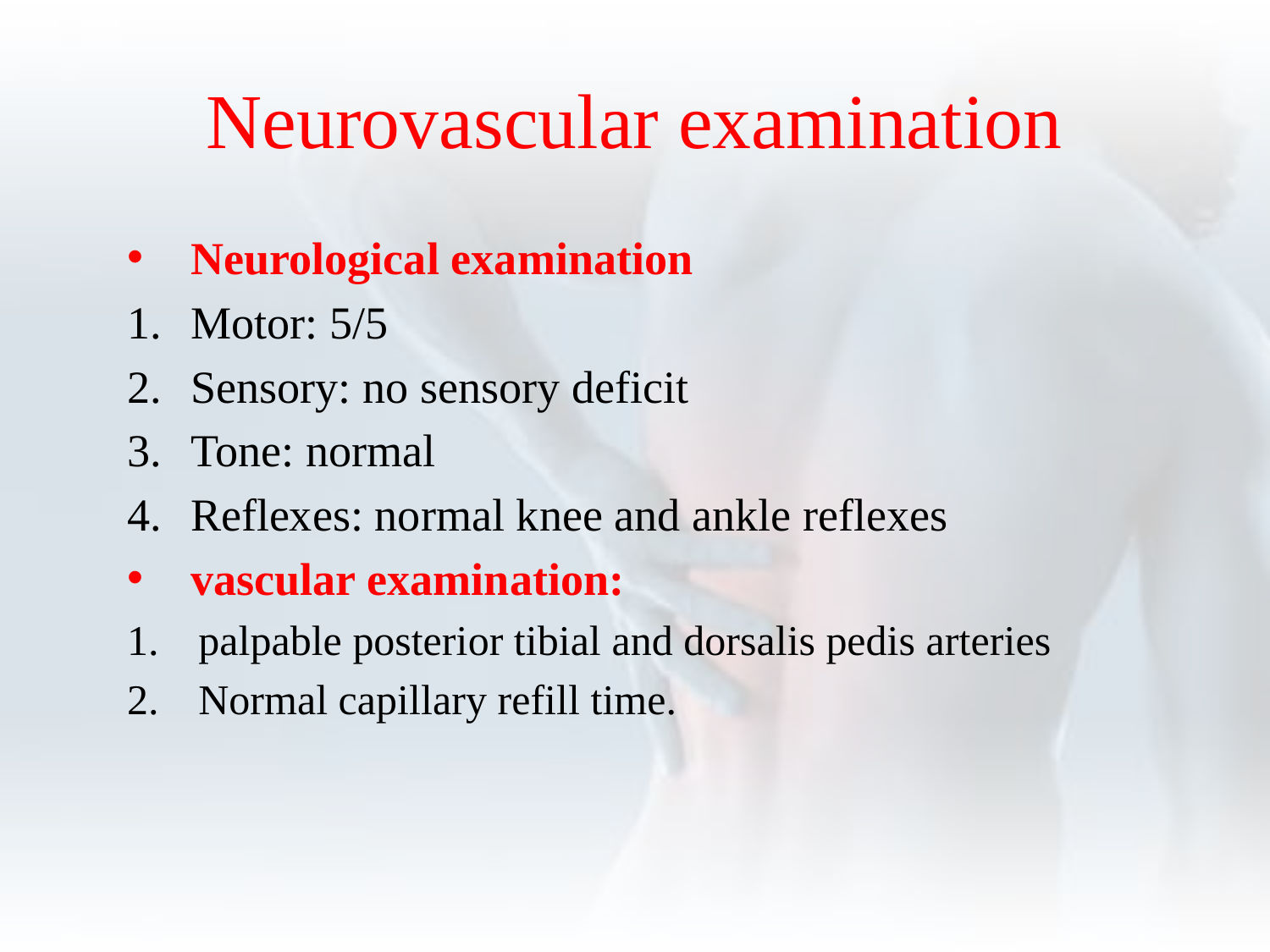

# Neurovascular examination
Neurological examination
Motor: 5/5
Sensory: no sensory deficit
Tone: normal
Reflexes: normal knee and ankle reflexes
vascular examination:
palpable posterior tibial and dorsalis pedis arteries
Normal capillary refill time.